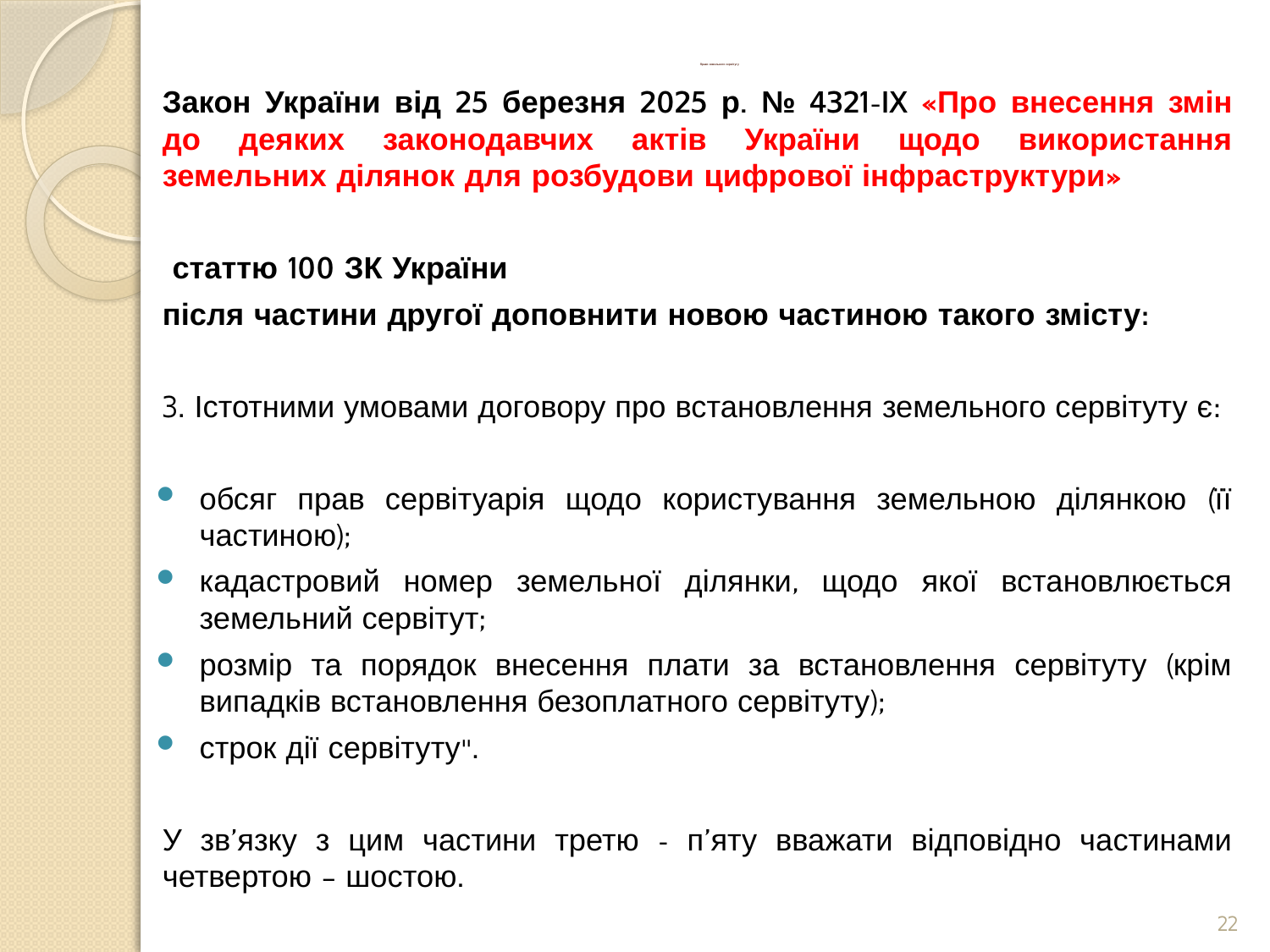

# Право земельного сервітуту
Закон України від 25 березня 2025 р. № 4321-IX «Про внесення змін до деяких законодавчих актів України щодо використання земельних ділянок для розбудови цифрової інфраструктури»

 статтю 100 ЗК України
після частини другої доповнити новою частиною такого змісту:

3. Істотними умовами договору про встановлення земельного сервітуту є:

обсяг прав сервітуарія щодо користування земельною ділянкою (її частиною);
кадастровий номер земельної ділянки, щодо якої встановлюється земельний сервітут;
розмір та порядок внесення плати за встановлення сервітуту (крім випадків встановлення безоплатного сервітуту);
строк дії сервітуту".

У зв’язку з цим частини третю - п’яту вважати відповідно частинами четвертою – шостою.
22